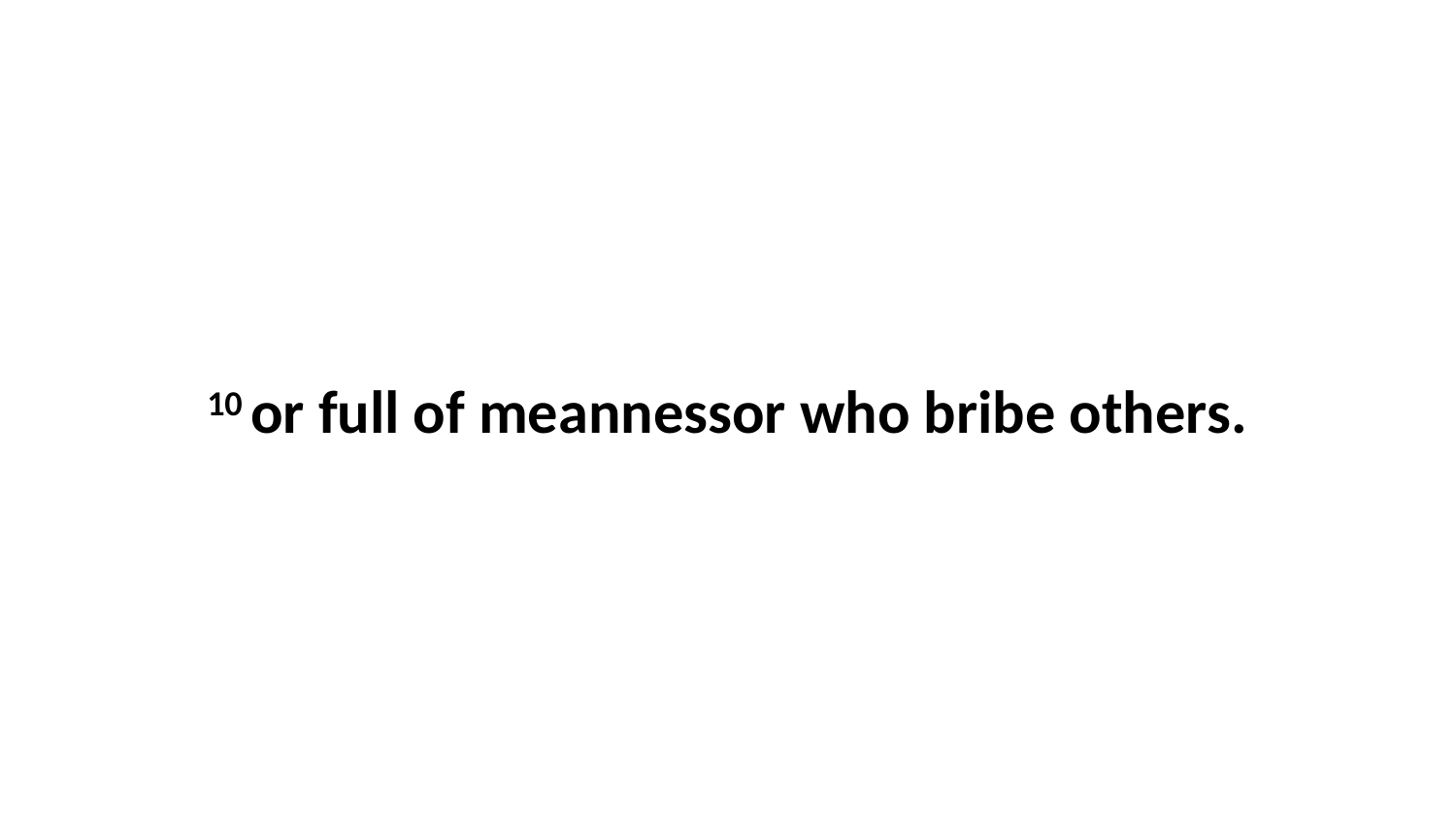

10 or full of meannessor who bribe others.